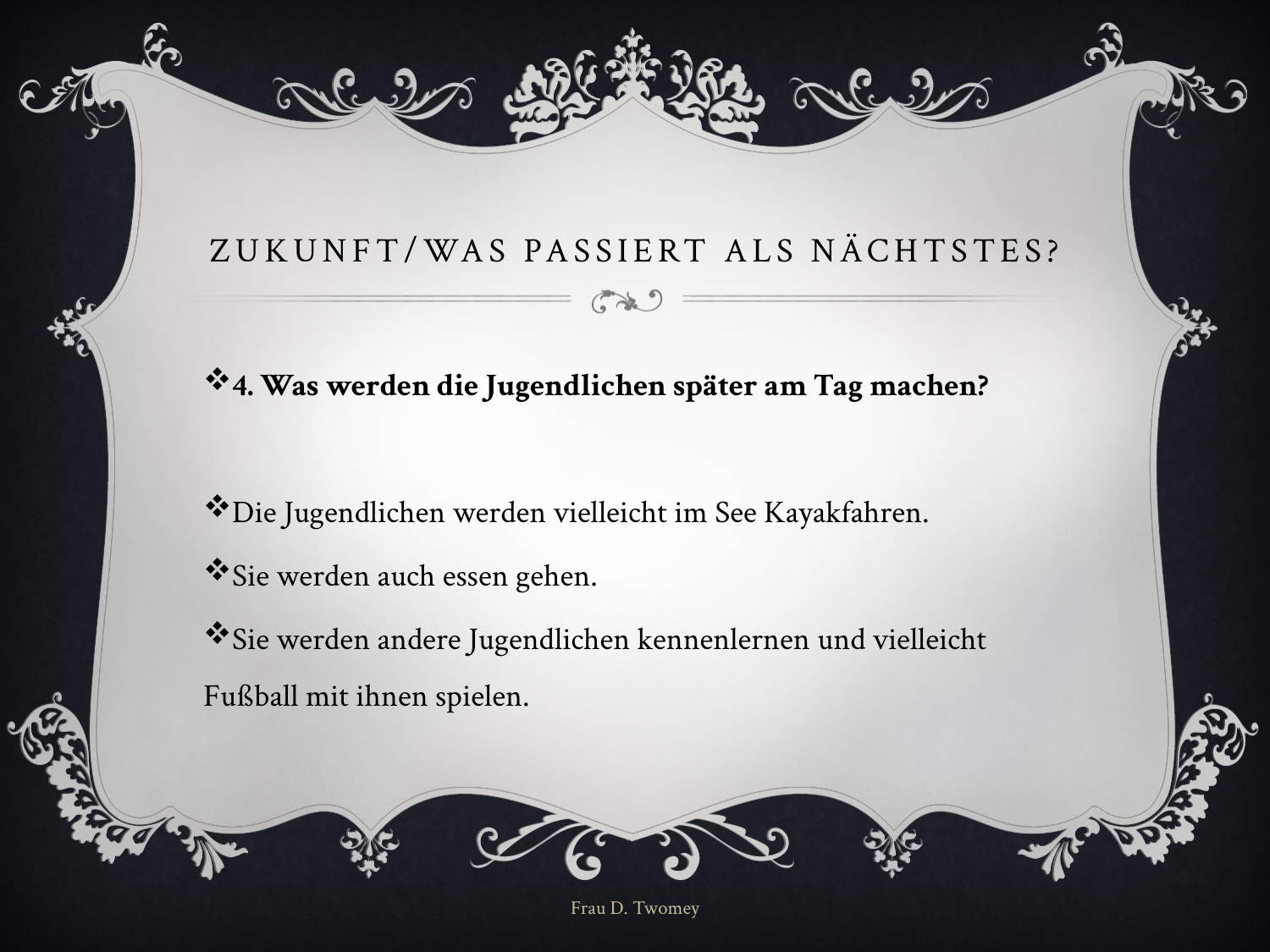

# ZUKUNFT/WAS PASSIERT ALS NÄCHTSTES?
4. Was werden die Jugendlichen später am Tag machen?

Die Jugendlichen werden vielleicht im See Kayakfahren.
Sie werden auch essen gehen.
Sie werden andere Jugendlichen kennenlernen und vielleicht Fußball mit ihnen spielen.
Frau D. Twomey